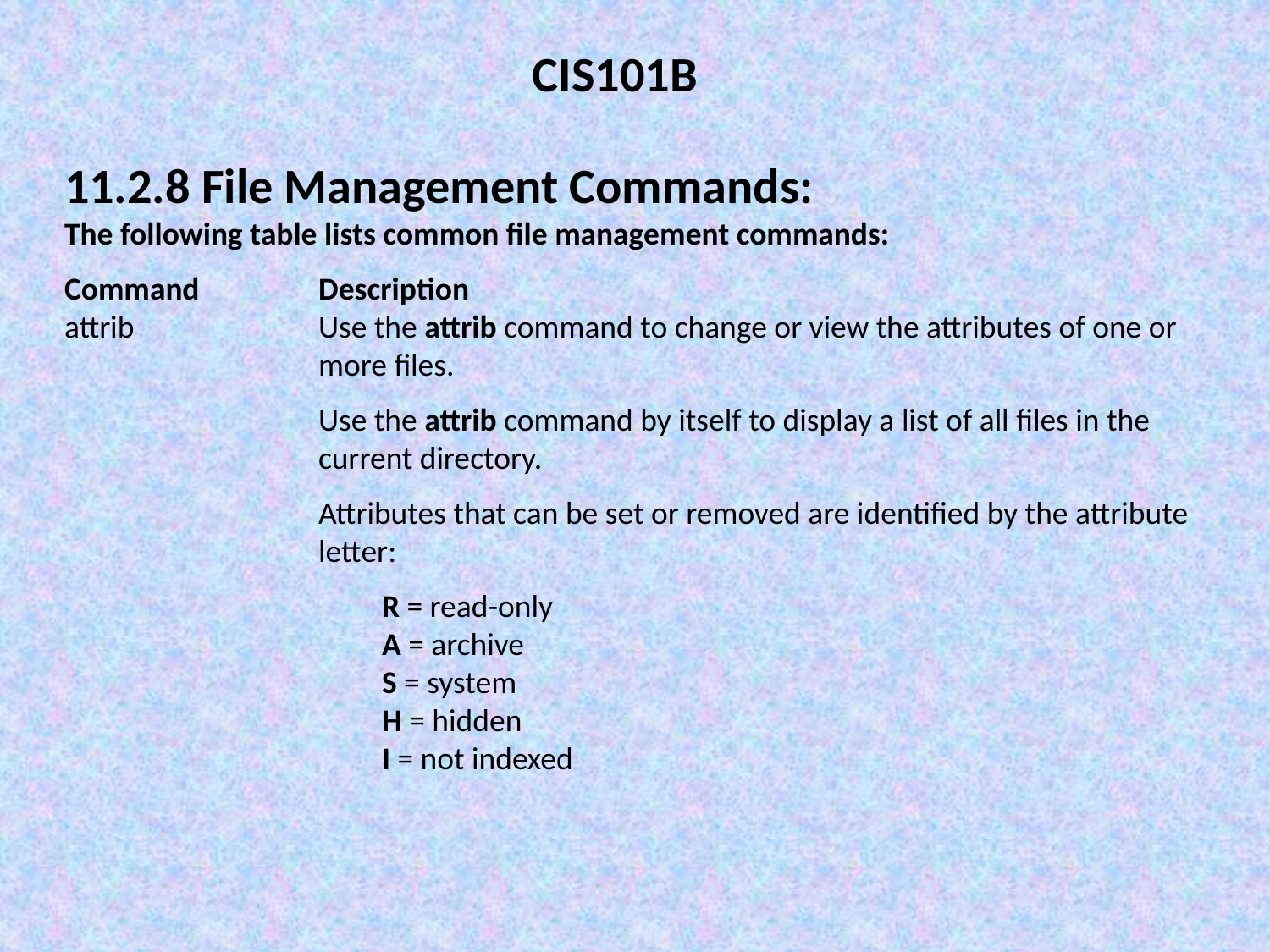

CIS101B
11.2.8 File Management Commands:
The following table lists common file management commands:

Command 	Description
attrib		Use the attrib command to change or view the attributes of one or 			more files.

		Use the attrib command by itself to display a list of all files in the 			current directory.

		Attributes that can be set or removed are identified by the attribute 			letter:

		R = read-only
		A = archive
		S = system
		H = hidden
		I = not indexed